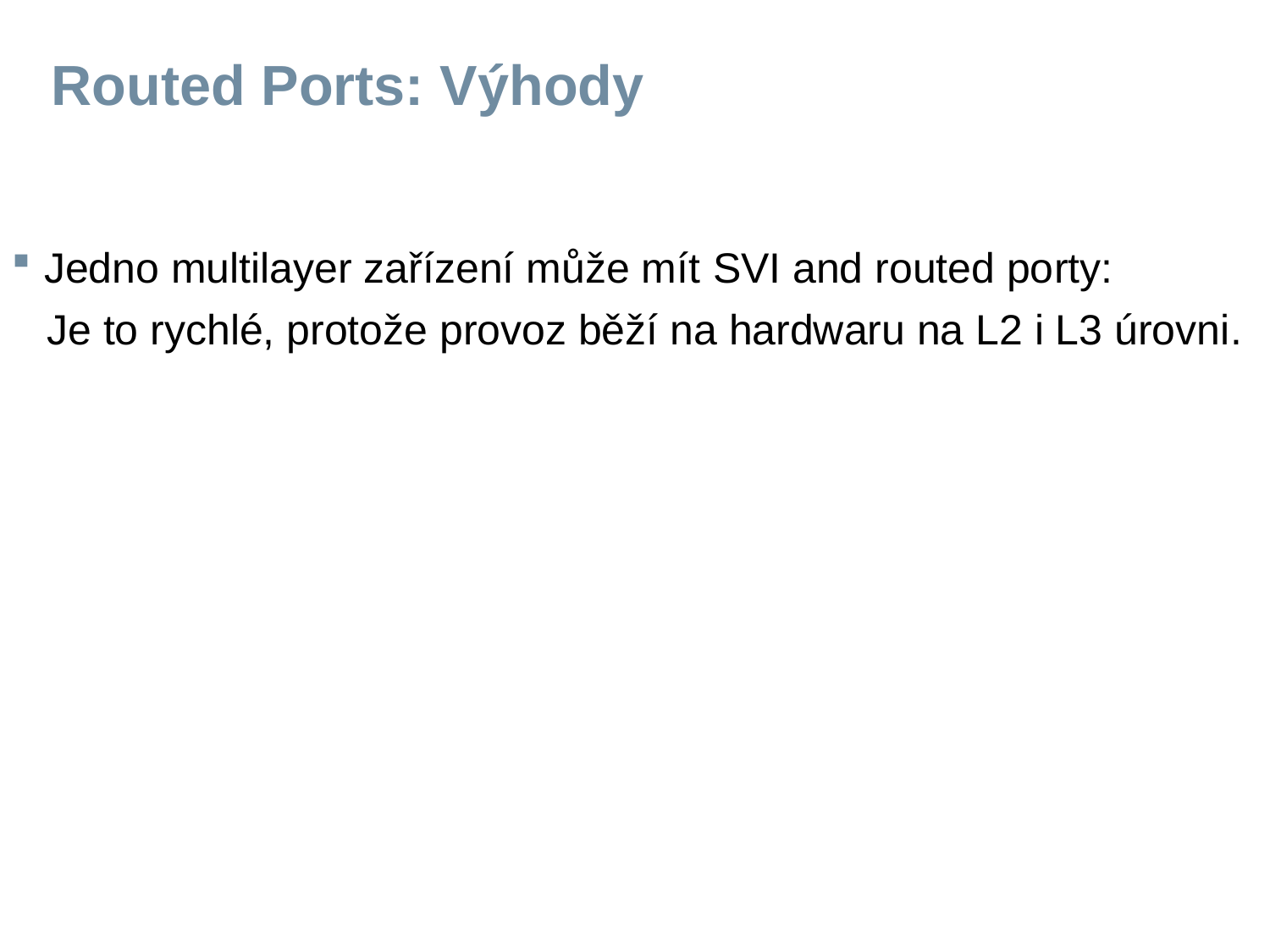

# Routed Ports: Výhody

Jedno multilayer zařízení může mít SVI and routed porty:
   Je to rychlé, protože provoz běží na hardwaru na L2 i L3 úrovni.